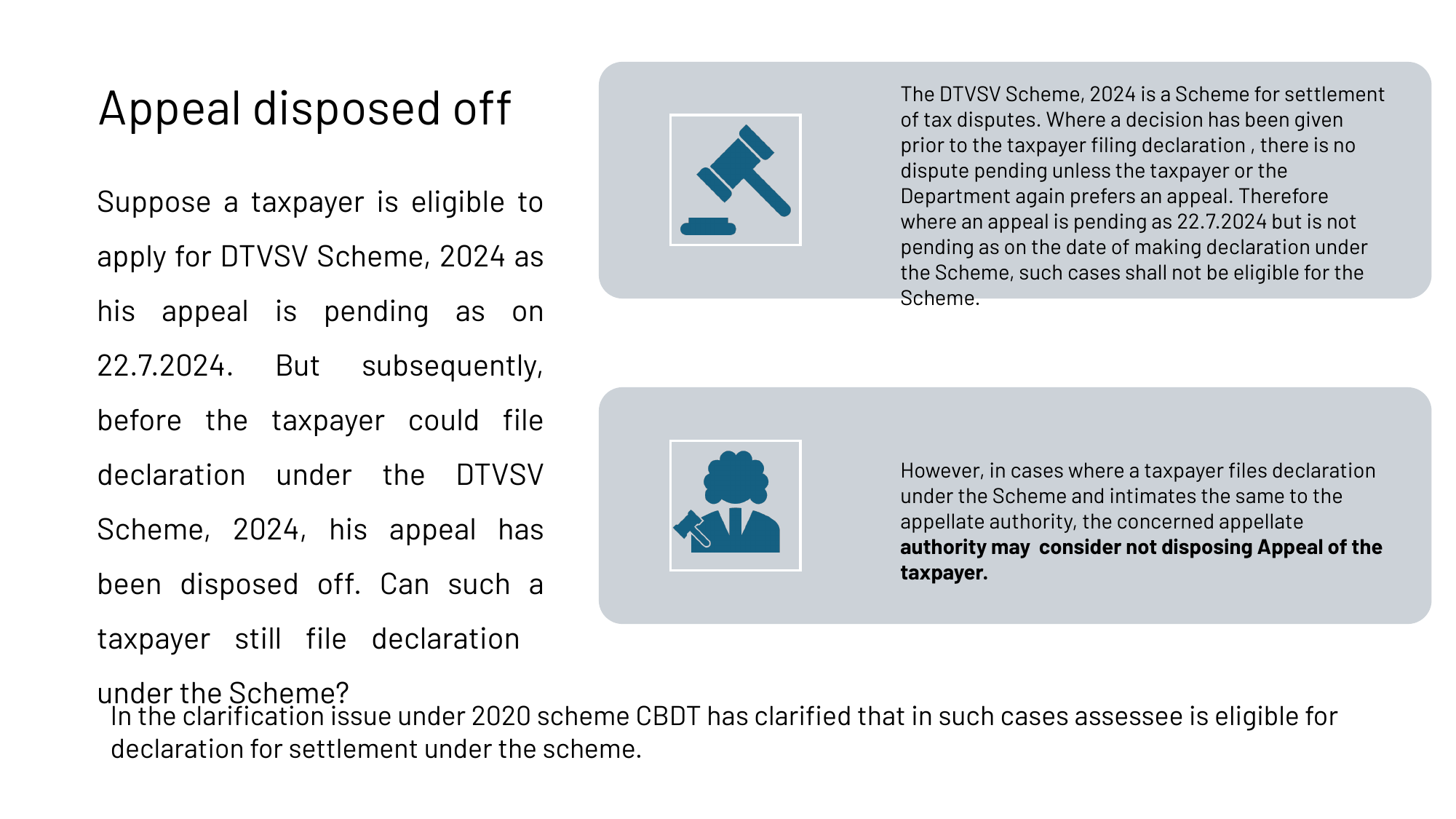

The DTVSV Scheme, 2024 is a Scheme for settlement of tax disputes. Where a decision has been given prior to the taxpayer filing declaration , there is no dispute pending unless the taxpayer or the Department again prefers an appeal. Therefore where an appeal is pending as 22.7.2024 but is not pending as on the date of making declaration under the Scheme, such cases shall not be eligible for the Scheme.
However, in cases where a taxpayer files declaration under the Scheme and intimates the same to the appellate authority, the concerned appellate authority may  consider not disposing Appeal of the taxpayer.
# Appeal disposed off
Suppose a taxpayer is eligible to apply for DTVSV Scheme, 2024 as his appeal is pending as on 22.7.2024. But subsequently, before the taxpayer could file declaration under the DTVSV Scheme, 2024, his appeal has been disposed off. Can such a taxpayer still file declaration  under the Scheme?
In the clarification issue under 2020 scheme CBDT has clarified that in such cases assessee is eligible for declaration for settlement under the scheme.